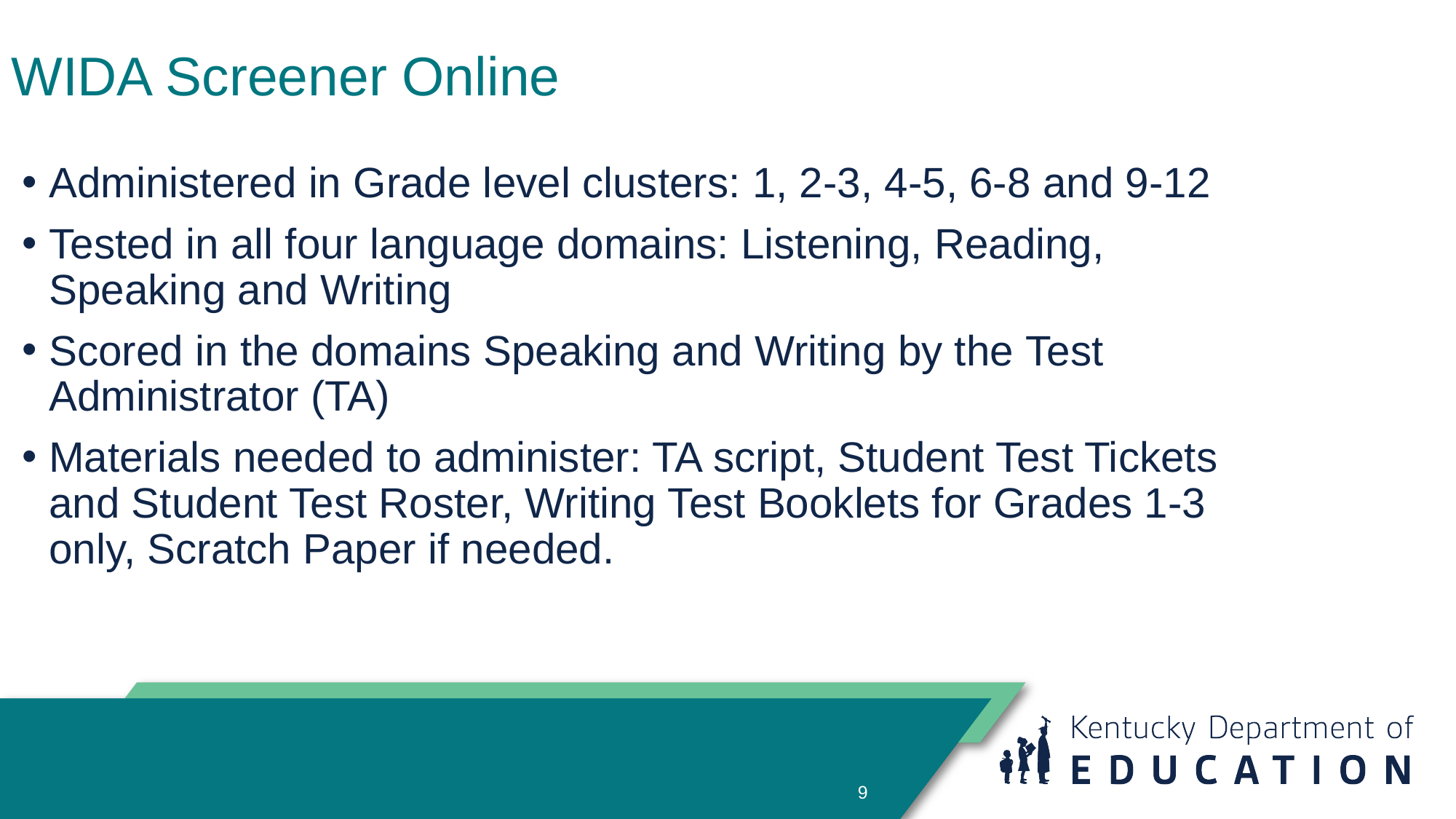

# WIDA Screener Online
Administered in Grade level clusters: 1, 2-3, 4-5, 6-8 and 9-12
Tested in all four language domains: Listening, Reading, Speaking and Writing
Scored in the domains Speaking and Writing by the Test Administrator (TA)
Materials needed to administer: TA script, Student Test Tickets and Student Test Roster, Writing Test Booklets for Grades 1-3 only, Scratch Paper if needed.